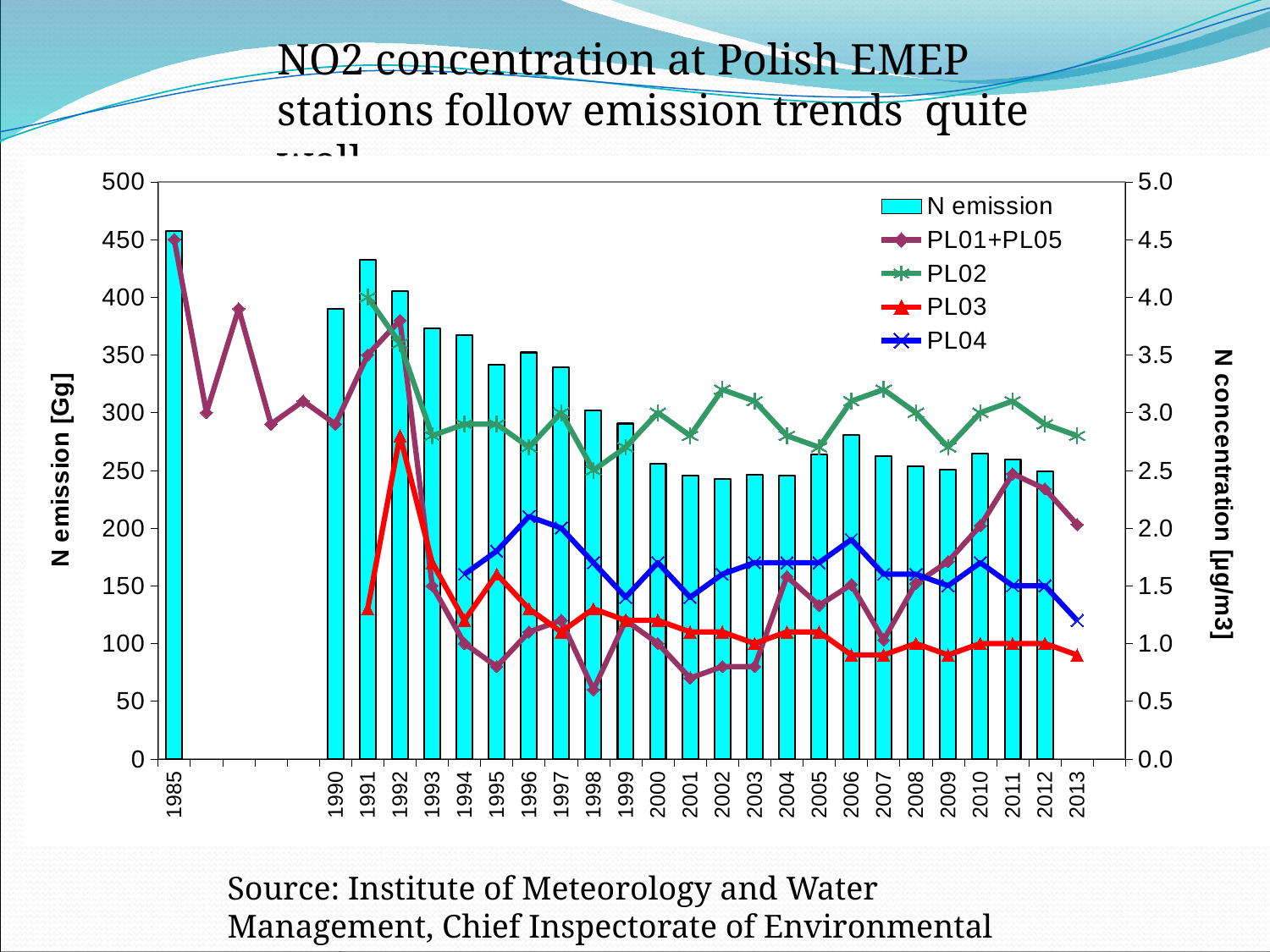

NO2 concentration at Polish EMEP stations follow emission trends  quite  well

[unsupported chart]

Source: Institute of Meteorology and Water Management, Chief Inspectorate of Environmental Protection & CEIP EMEP